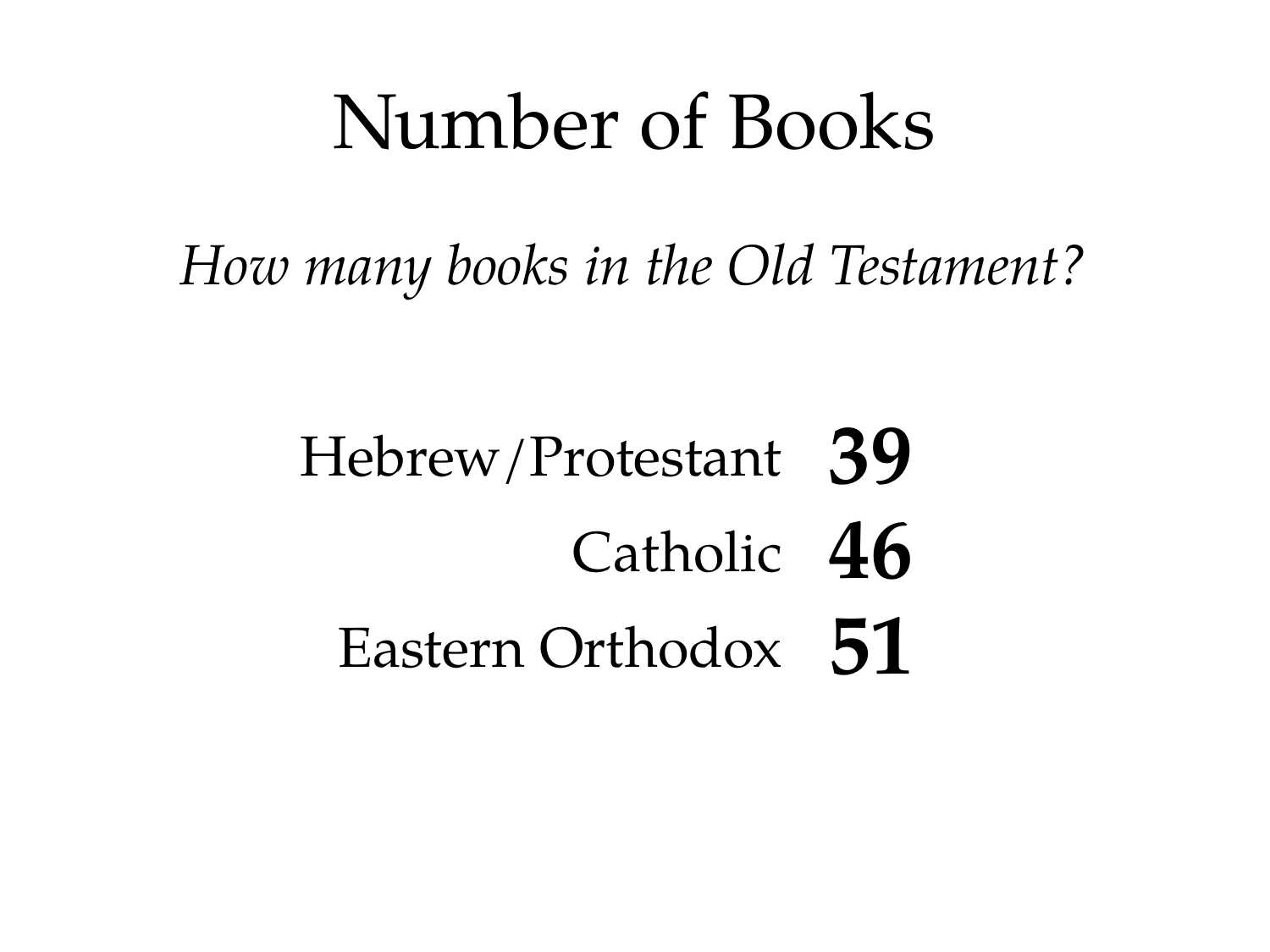

# Number of Books
How many books in the Old Testament?
| Hebrew/Protestant | 39 |
| --- | --- |
| Catholic | 46 |
| Eastern Orthodox | 51 |